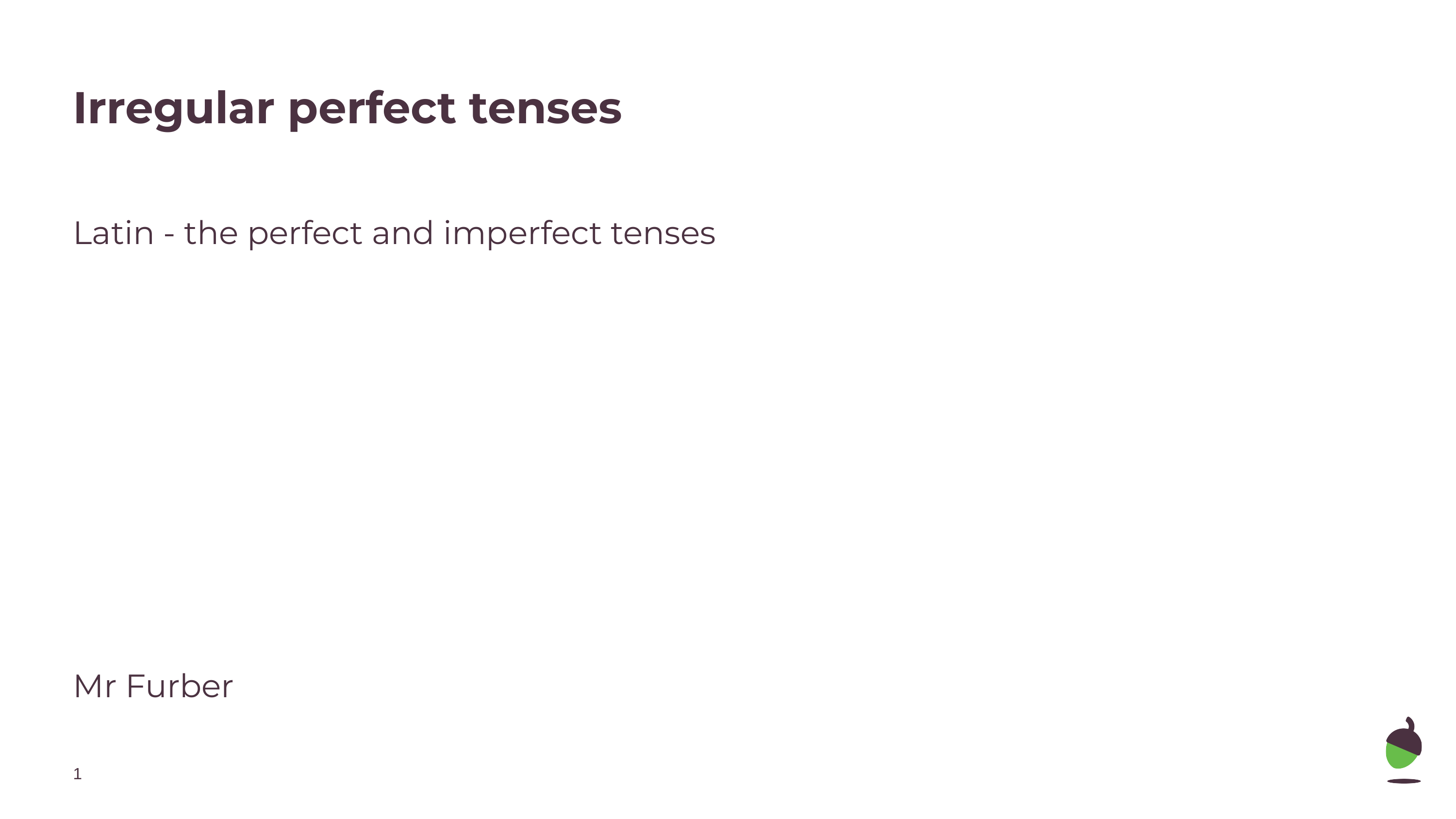

# Irregular perfect tenses
Latin - the perfect and imperfect tenses
Mr Furber
1